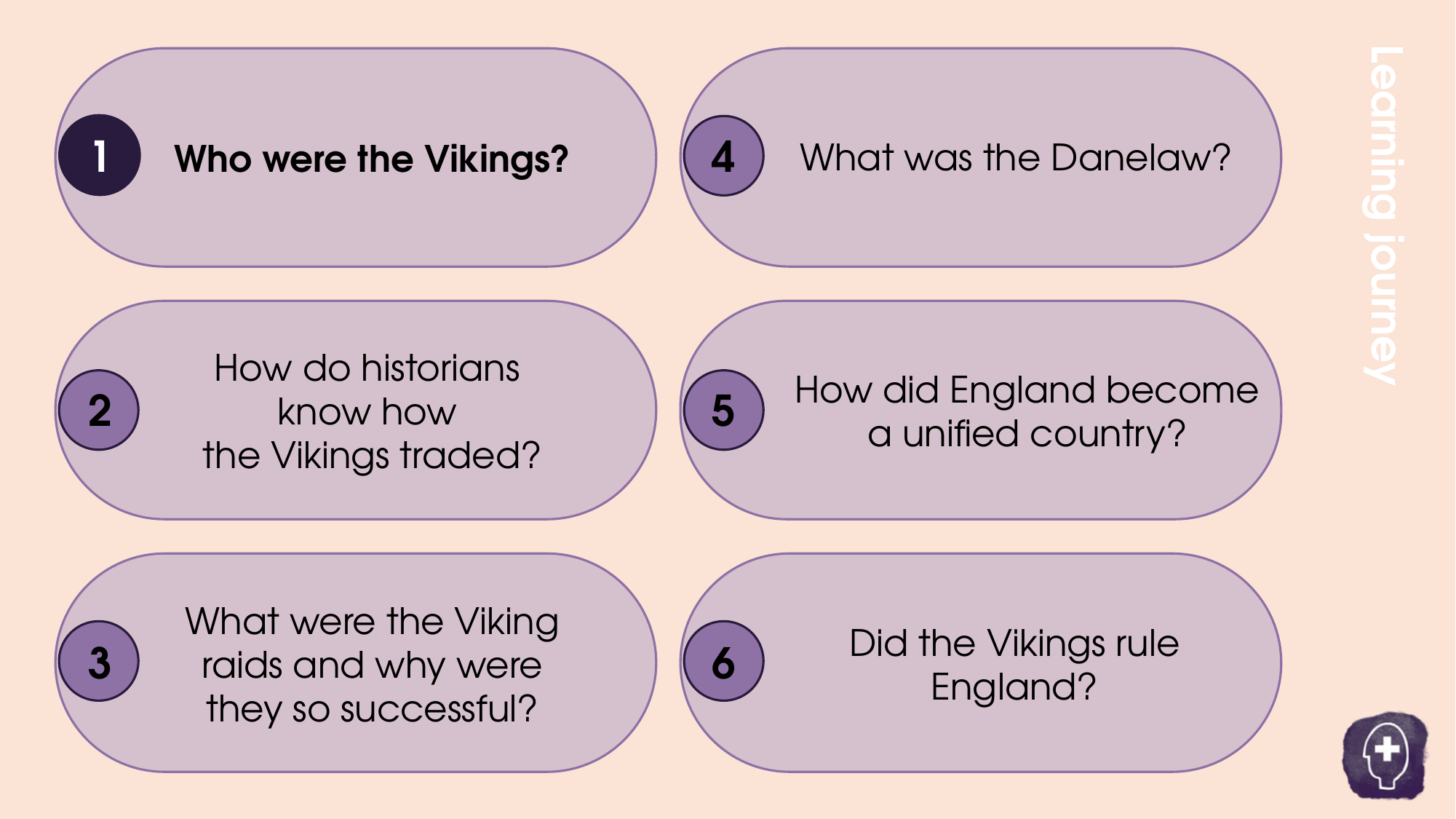

What was the Danelaw?
Who were the Vikings?
1
How do historians
know how
the Vikings traded?
How did England become a unified country?
What were the Viking raids and why were they so successful?
Did the Vikings rule England?